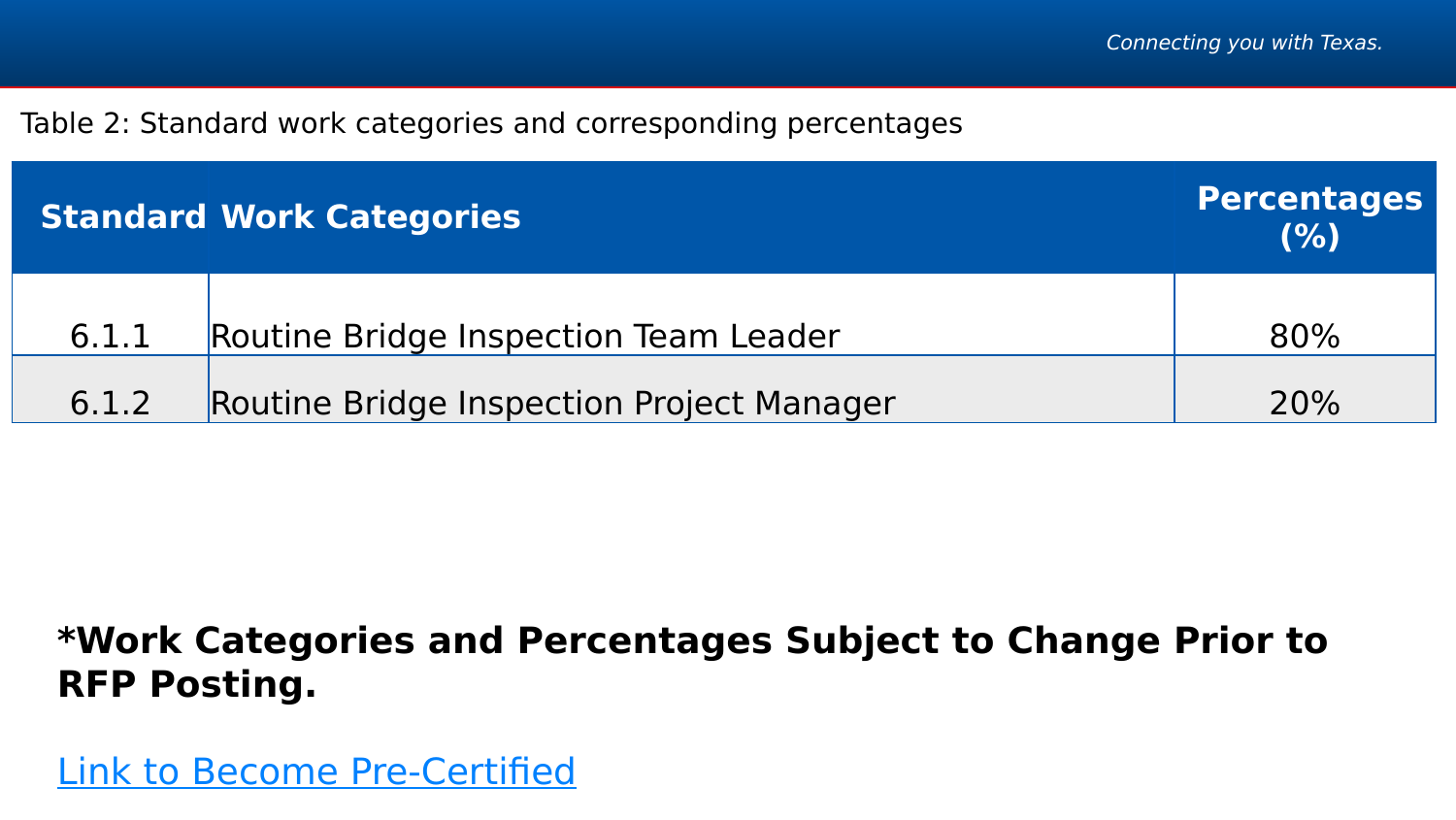

Standard Work Categories and Corresponding Percentages
Table 2: Standard work categories and corresponding percentages
| Standard | Work Categories | Percentages (%) |
| --- | --- | --- |
| 6.1.1 | Routine Bridge Inspection Team Leader | 80% |
| 6.1.2 | Routine Bridge Inspection Project Manager | 20% |
*Work Categories and Percentages Subject to Change Prior to RFP Posting.
Link to Become Pre-Certified